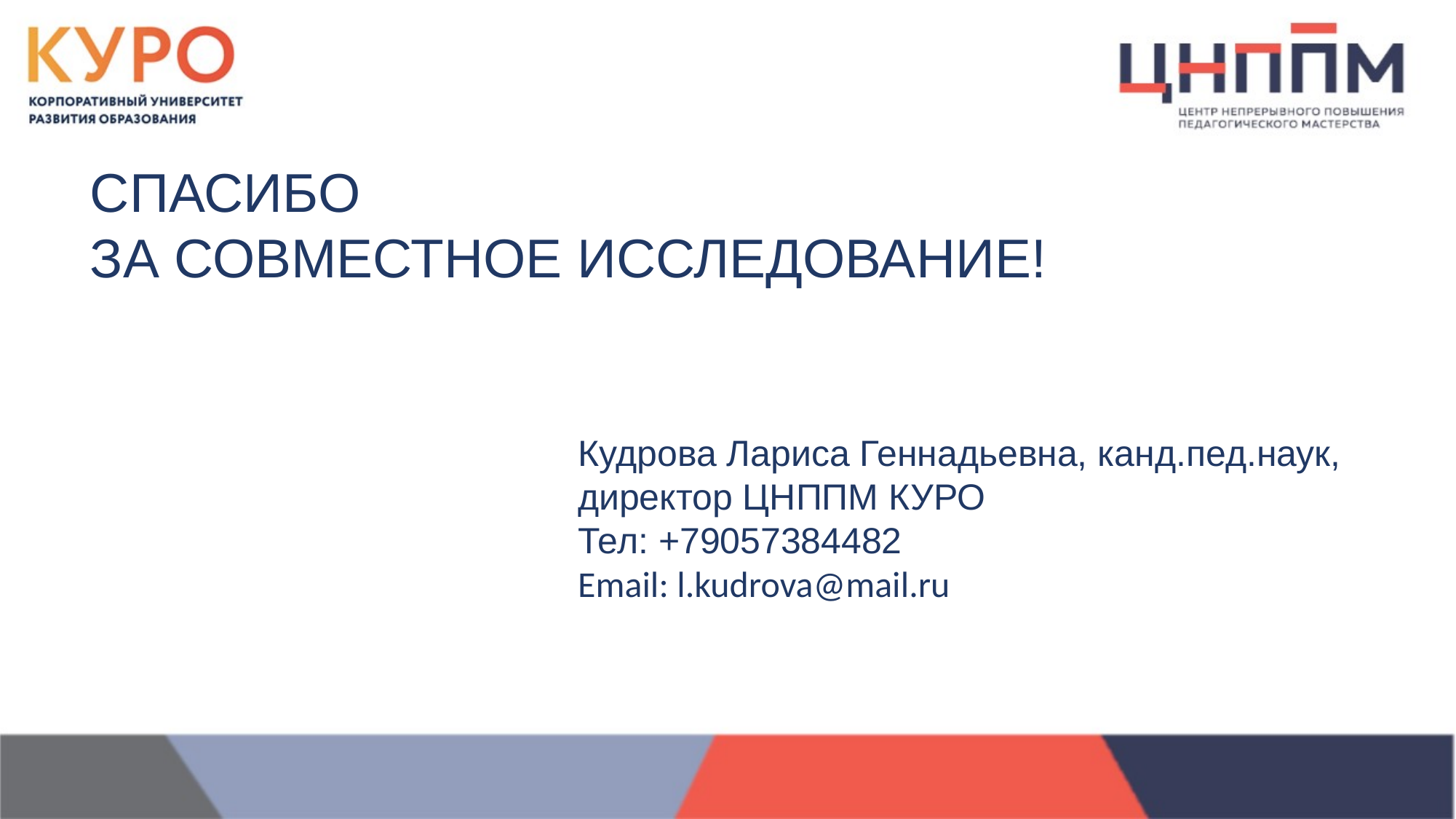

СПАСИБО
ЗА СОВМЕСТНОЕ ИССЛЕДОВАНИЕ!
Кудрова Лариса Геннадьевна, канд.пед.наук,
директор ЦНППМ КУРО
Тел: +79057384482
Email: l.kudrova@mail.ru